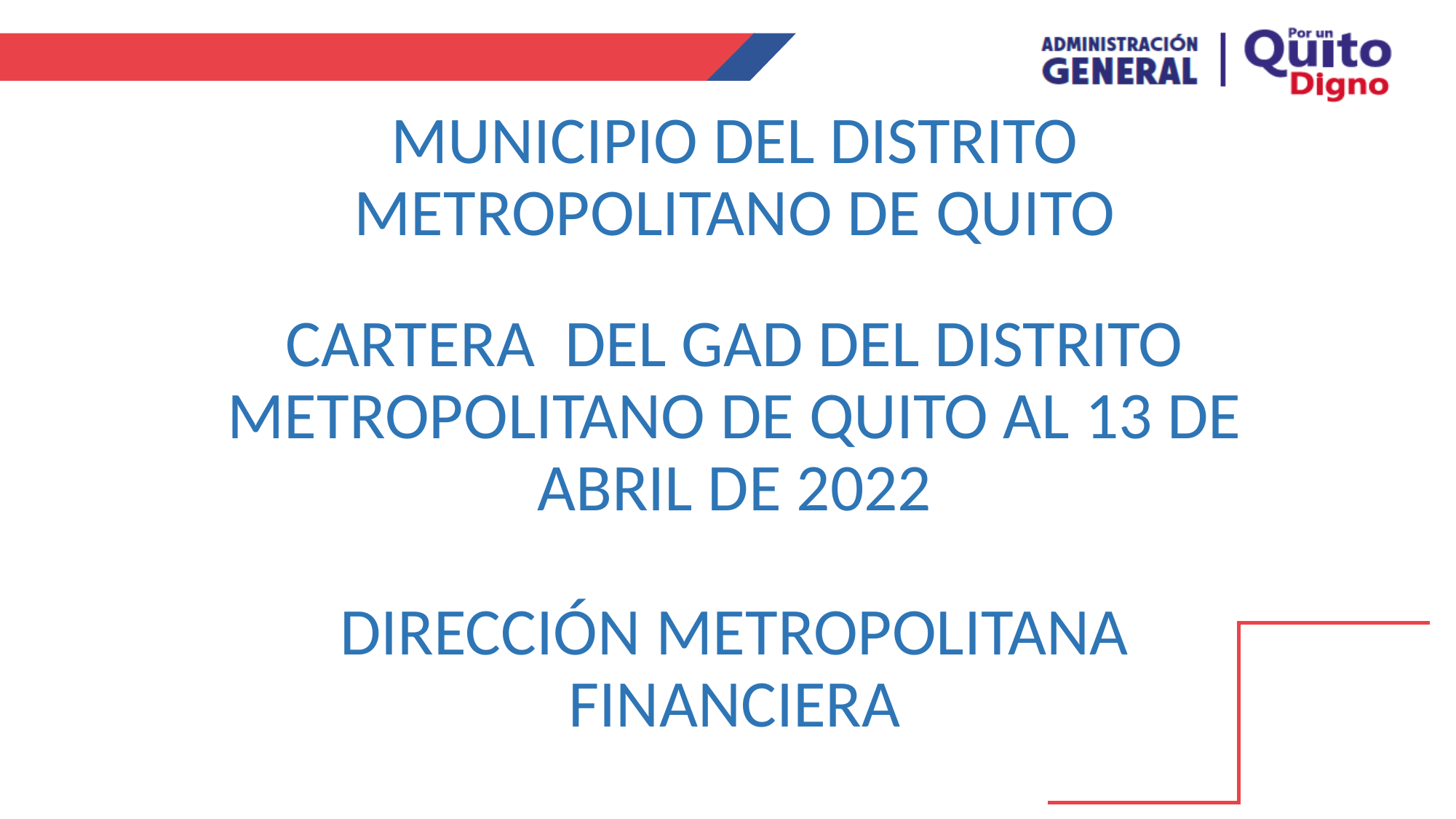

MUNICIPIO DEL DISTRITO METROPOLITANO DE QUITO

CARTERA  DEL GAD DEL DISTRITO METROPOLITANO DE QUITO AL 13 DE ABRIL DE 2022

DIRECCIÓN METROPOLITANA FINANCIERA